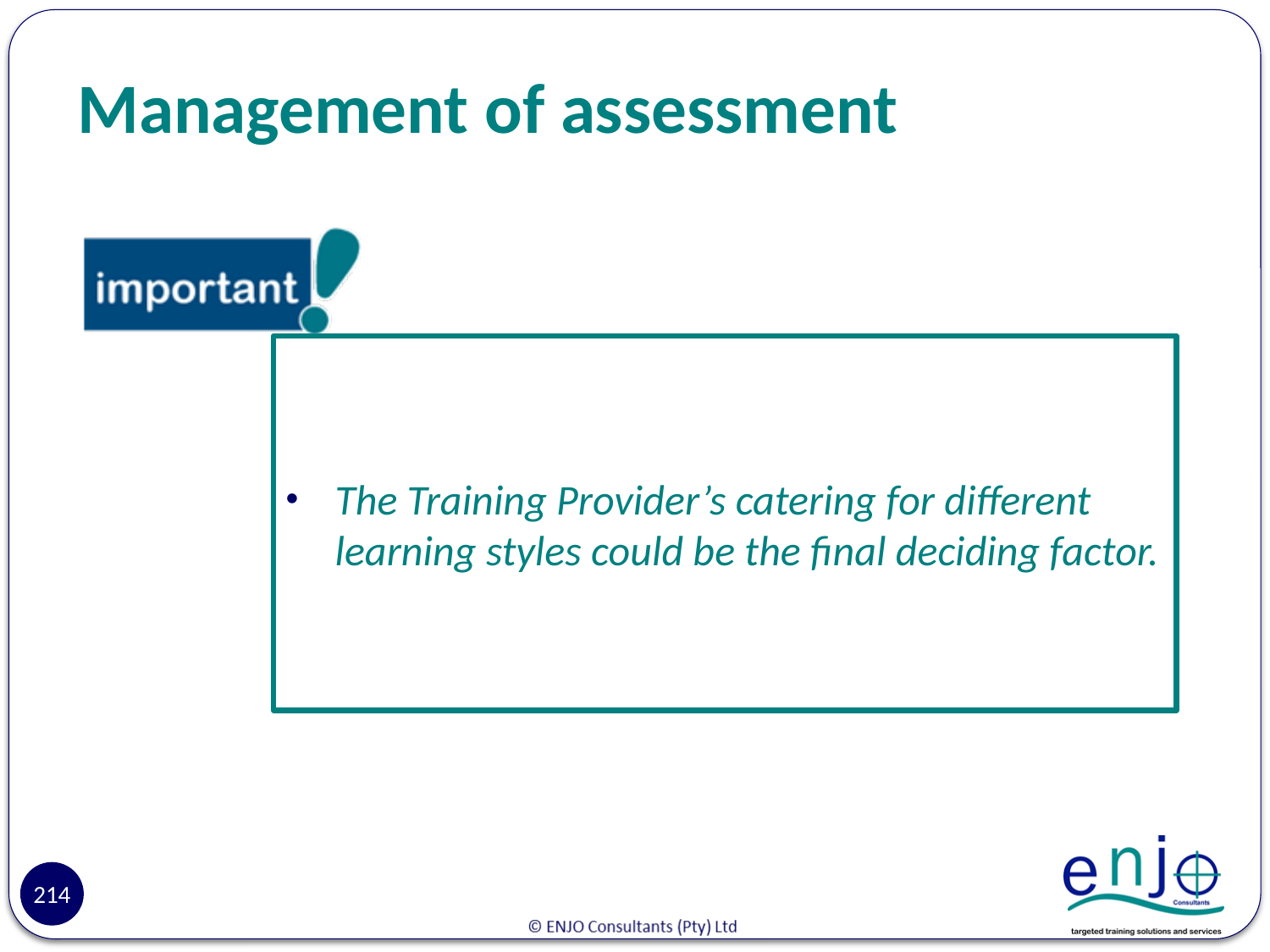

# Management of assessment
The Training Provider’s catering for different learning styles could be the final deciding factor.
214